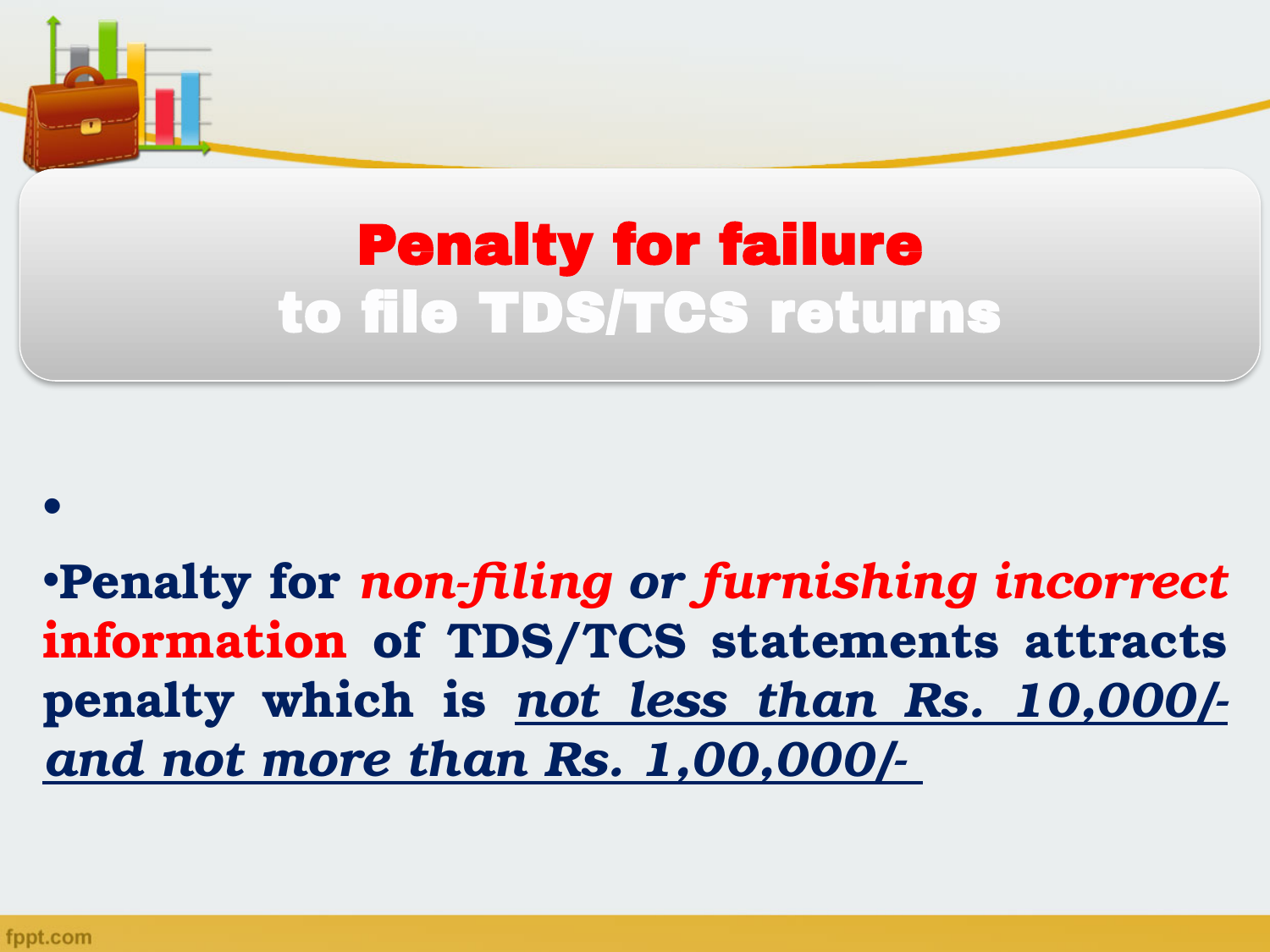

Penalty for failure
to file TDS/TCS returns

Penalty for non-filing or furnishing incorrect information of TDS/TCS statements attracts penalty which is not less than Rs. 10,000/- and not more than Rs. 1,00,000/-